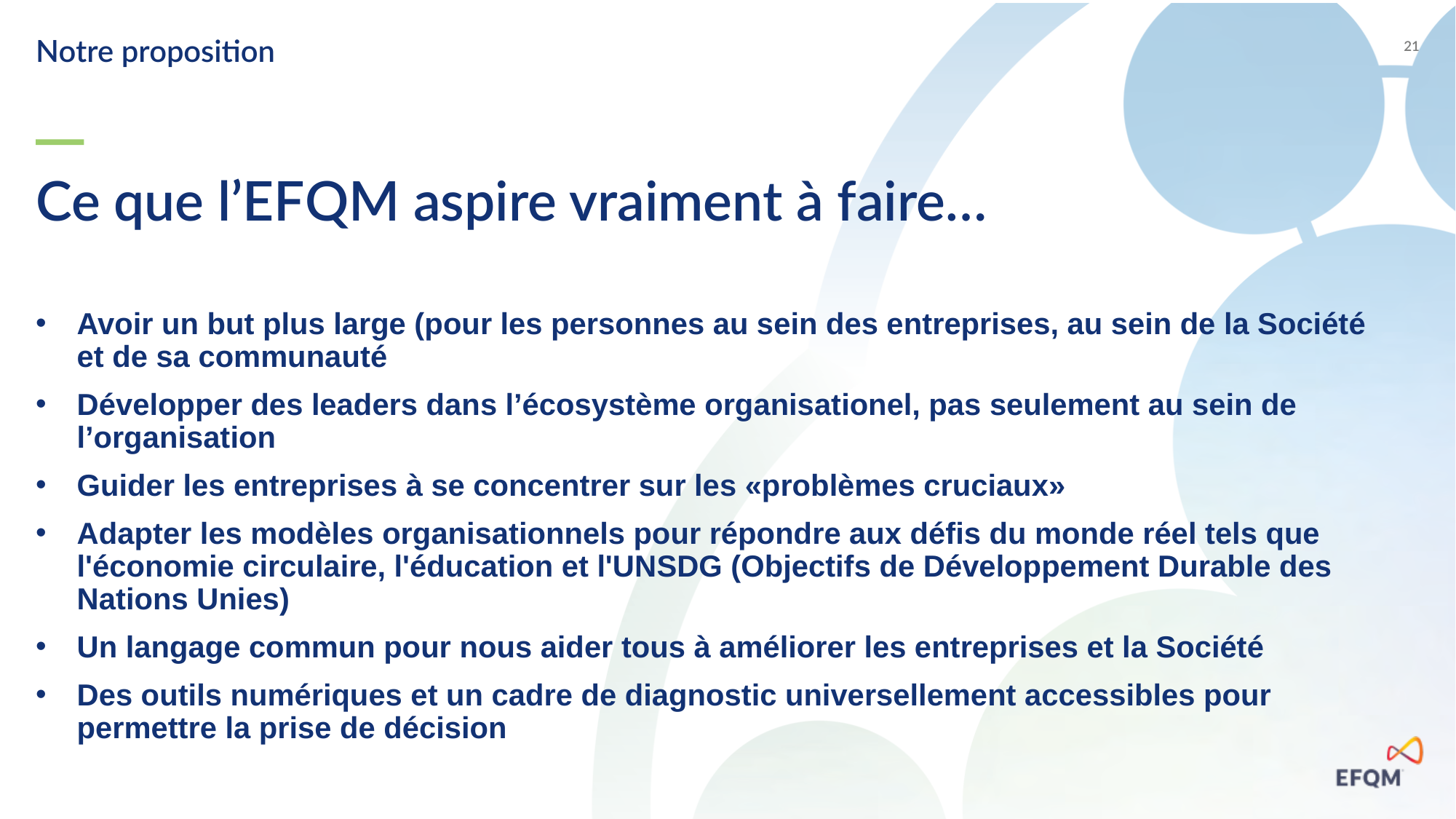

Notre proposition
Ce que l’EFQM aspire vraiment à faire…
Avoir un but plus large (pour les personnes au sein des entreprises, au sein de la Société et de sa communauté
Développer des leaders dans l’écosystème organisationel, pas seulement au sein de l’organisation
Guider les entreprises à se concentrer sur les «problèmes cruciaux»
Adapter les modèles organisationnels pour répondre aux défis du monde réel tels que l'économie circulaire, l'éducation et l'UNSDG (Objectifs de Développement Durable des Nations Unies)
Un langage commun pour nous aider tous à améliorer les entreprises et la Société
Des outils numériques et un cadre de diagnostic universellement accessibles pour permettre la prise de décision